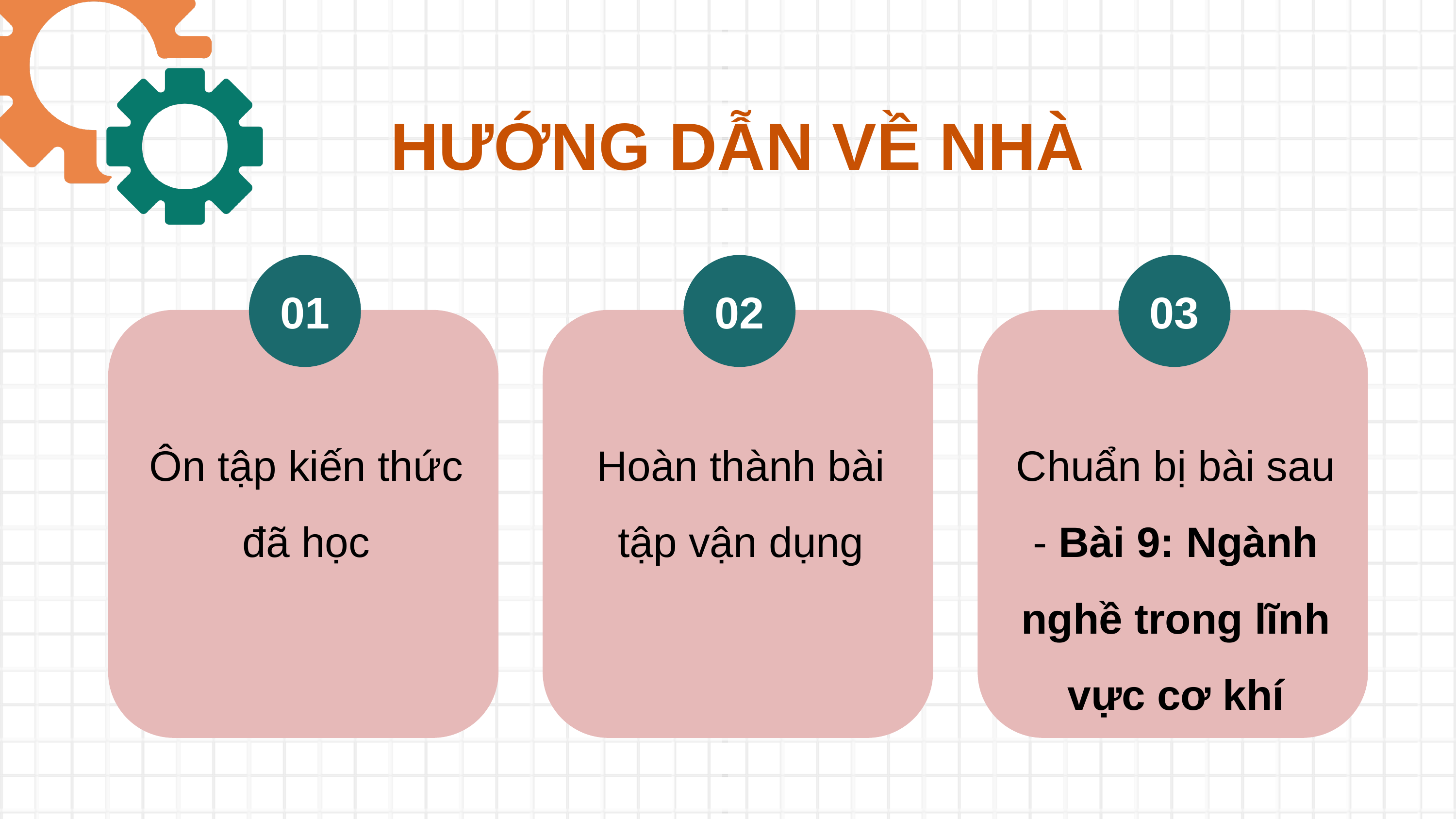

HƯỚNG DẪN VỀ NHÀ
01

02

03

Ôn tập kiến thức đã học
Hoàn thành bài tập vận dụng
Chuẩn bị bài sau - Bài 9: Ngành nghề trong lĩnh vực cơ khí